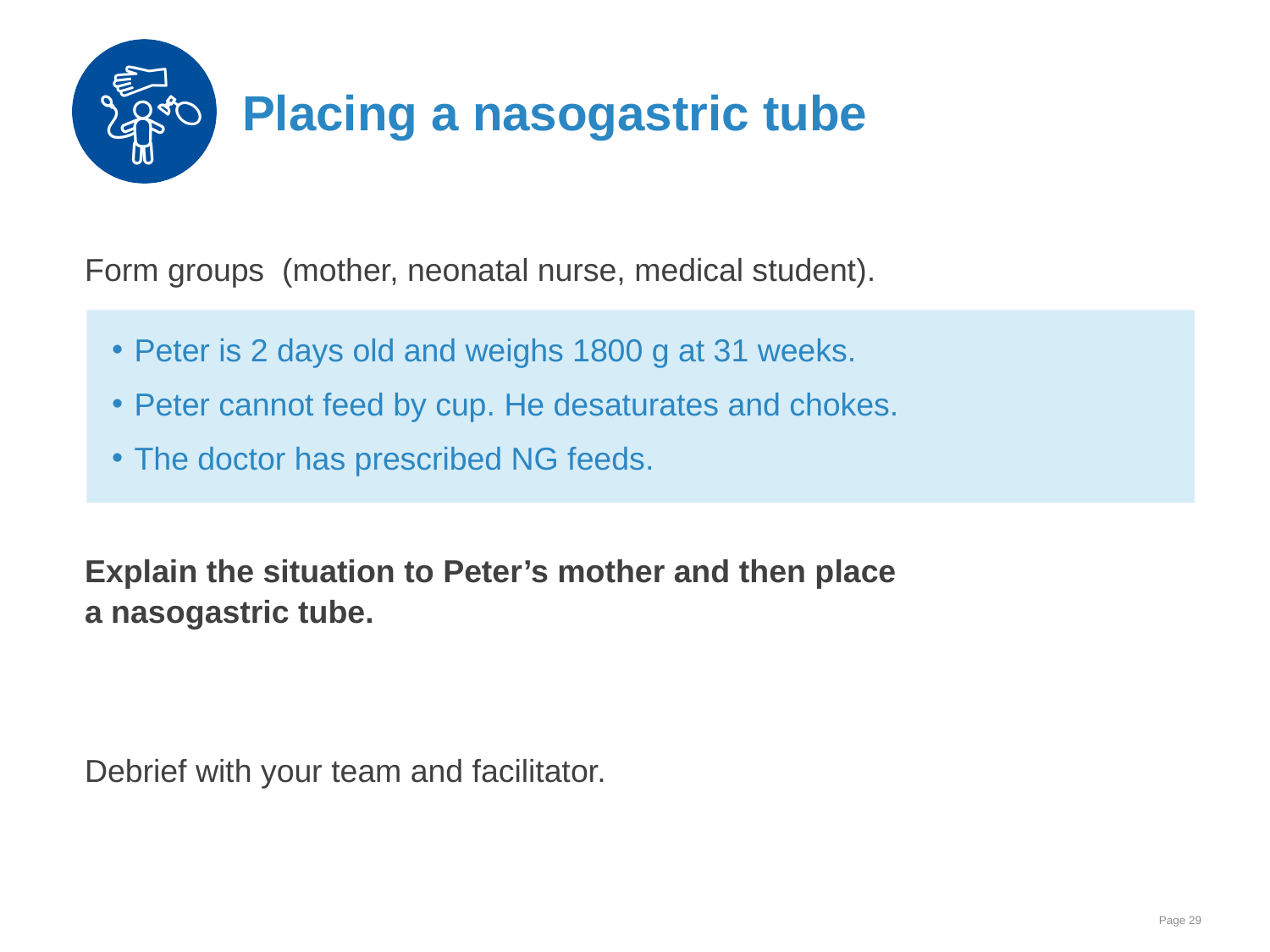

# Placing a nasogastric tube
Form groups  (mother, neonatal nurse, medical student).

Explain the situation to Peter’s mother and then place
a nasogastric tube.

Debrief with your team and facilitator.

Peter is 2 days old and weighs 1800 g at 31 weeks.
Peter cannot feed by cup. He desaturates and chokes.
The doctor has prescribed NG feeds.